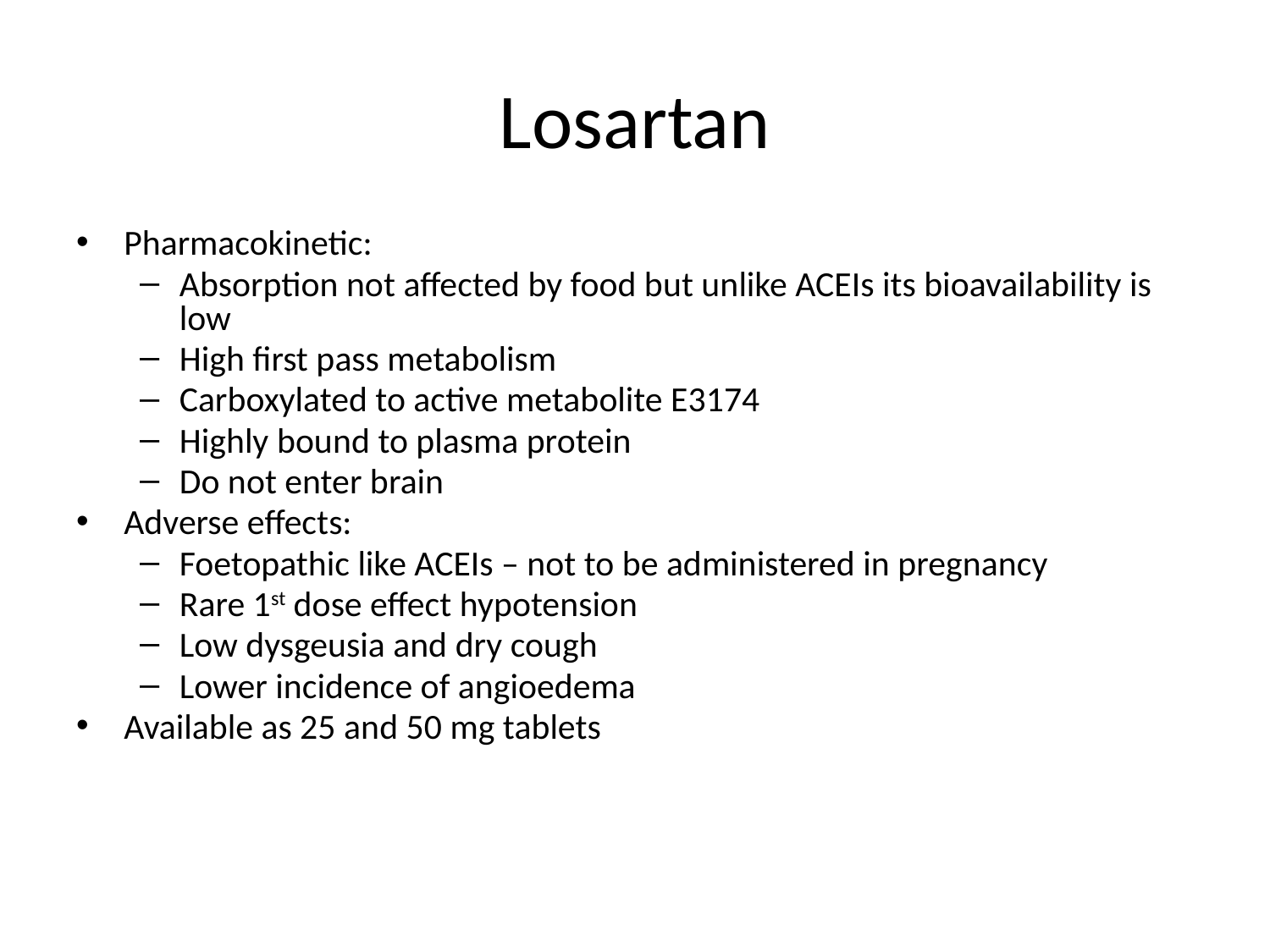

# Losartan
Pharmacokinetic:
Absorption not affected by food but unlike ACEIs its bioavailability is low
High first pass metabolism
Carboxylated to active metabolite E3174
Highly bound to plasma protein
Do not enter brain
Adverse effects:
Foetopathic like ACEIs – not to be administered in pregnancy
Rare 1st dose effect hypotension
Low dysgeusia and dry cough
Lower incidence of angioedema
Available as 25 and 50 mg tablets